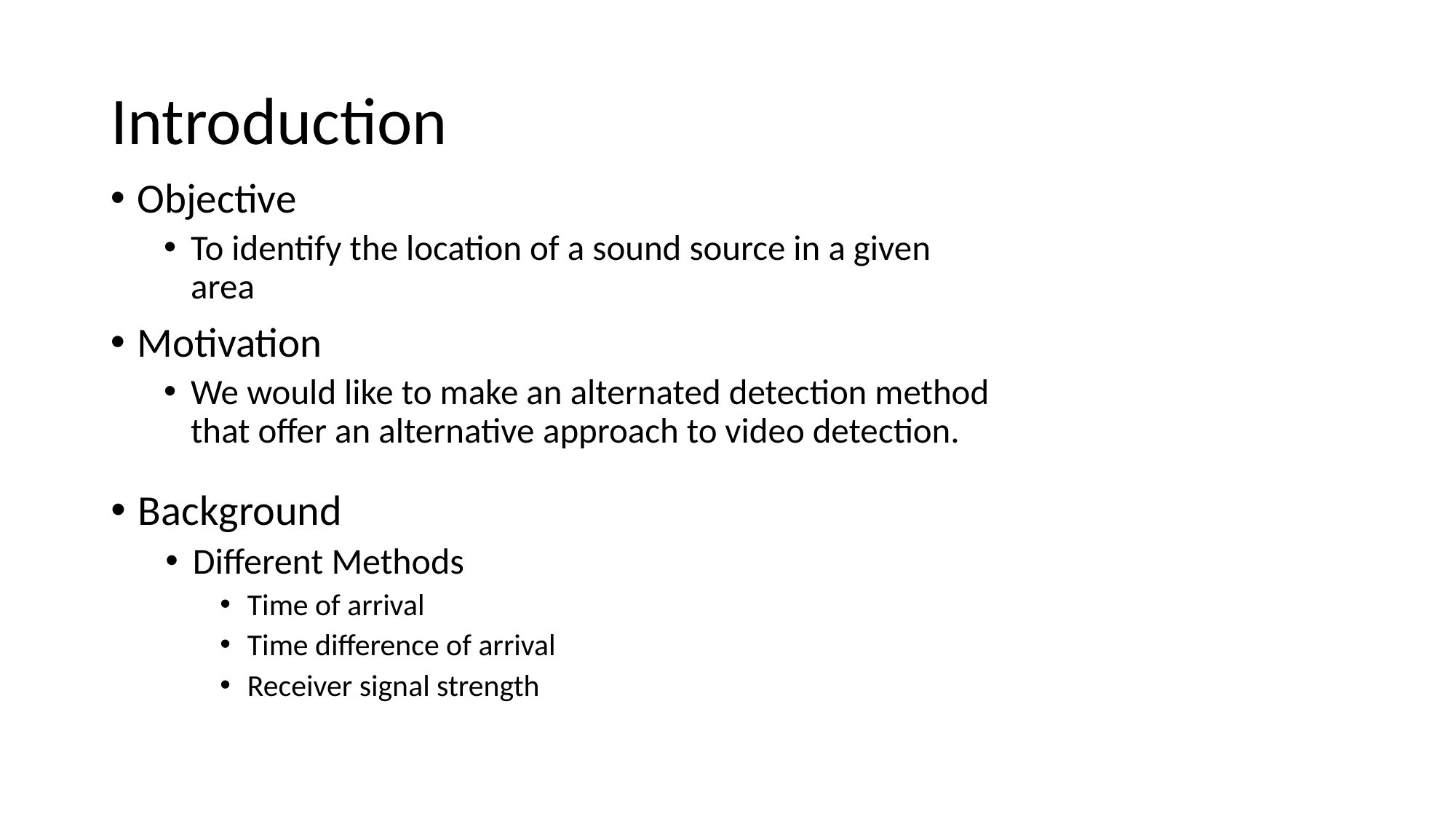

# Introduction
Objective
To identify the location of a sound source in a given area
Motivation
We would like to make an alternated detection method that offer an alternative approach to video detection.
Background
Different Methods
Time of arrival
Time difference of arrival
Receiver signal strength